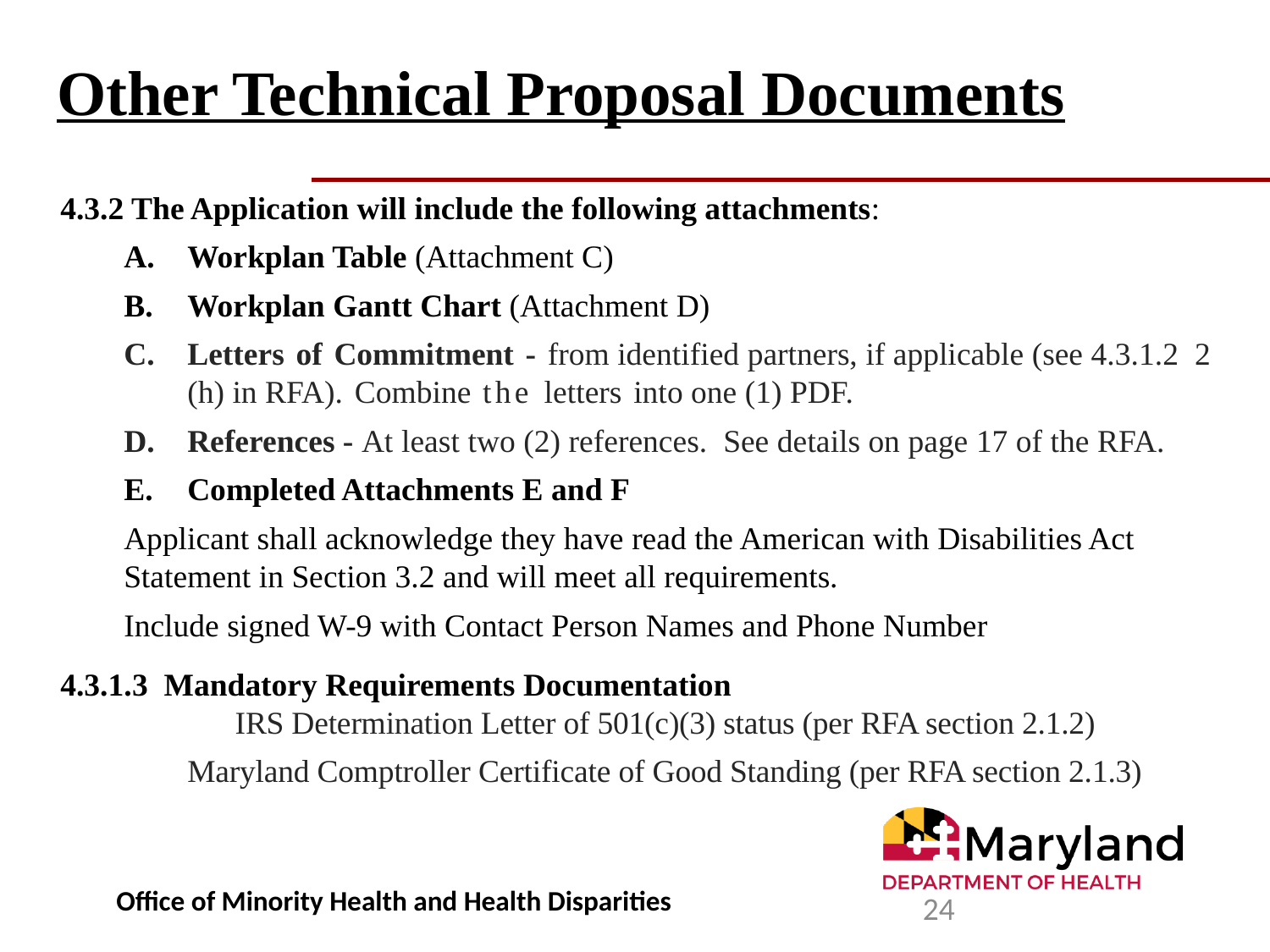

# Other Technical Proposal Documents
4.3.2 The Application will include the following attachments:
Workplan Table (Attachment C)
Workplan Gantt Chart (Attachment D)
Letters of Commitment - from identified partners, if applicable (see 4.3.1.2  2 (h) in RFA). Combine the letters into one (1) PDF.
References - At least two (2) references.  See details on page 17 of the RFA.
Completed Attachments E and F
Applicant shall acknowledge they have read the American with Disabilities Act Statement in Section 3.2 and will meet all requirements.
Include signed W-9 with Contact Person Names and Phone Number

4.3.1.3  Mandatory Requirements Documentation
 		  IRS Determination Letter of 501(c)(3) status (per RFA section 2.1.2)
Maryland Comptroller Certificate of Good Standing (per RFA section 2.1.3)

Office of Minority Health and Health Disparities
24